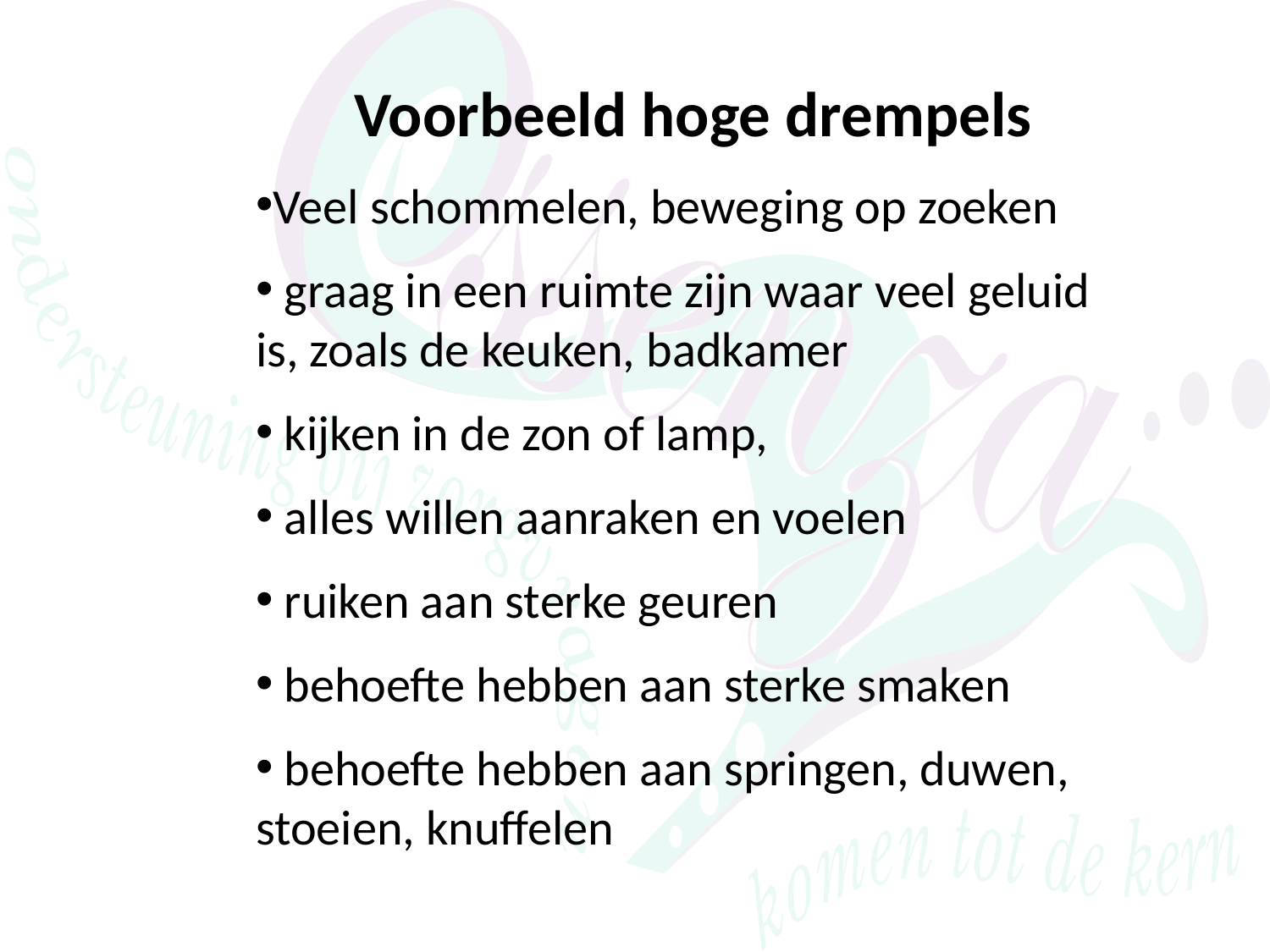

Voorbeeld hoge drempels
Veel schommelen, beweging op zoeken
 graag in een ruimte zijn waar veel geluid is, zoals de keuken, badkamer
 kijken in de zon of lamp,
 alles willen aanraken en voelen
 ruiken aan sterke geuren
 behoefte hebben aan sterke smaken
 behoefte hebben aan springen, duwen, stoeien, knuffelen